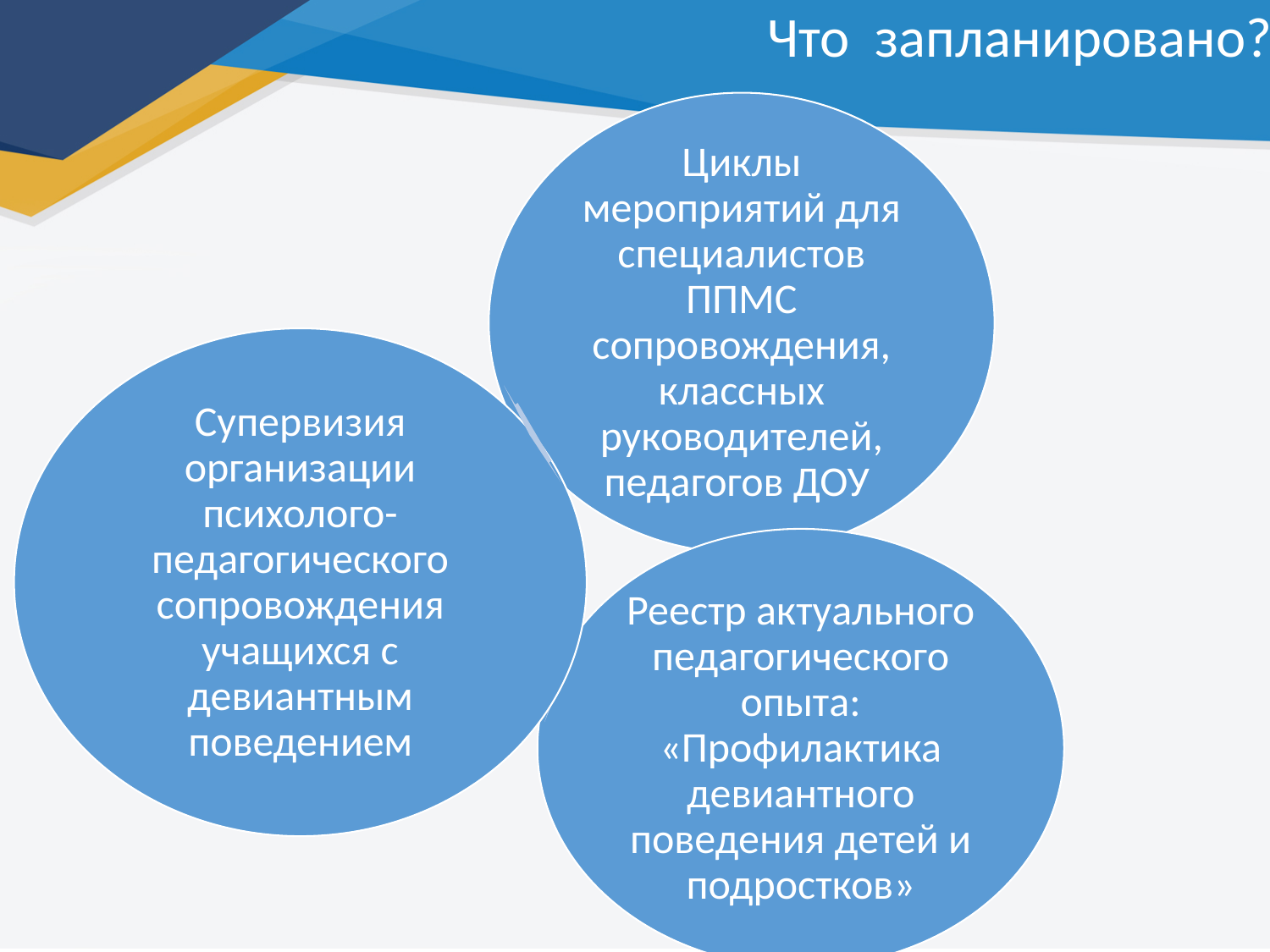

# Что  запланировано?
Циклы мероприятий для специалистов ППМС сопровождения, классных руководителей, педагогов ДОУ

Реестр актуального педагогического опыта: «Профилактика девиантного поведения детей и подростков»

Супервизия организации психолого-педагогического сопровождения учащихся с девиантным поведением